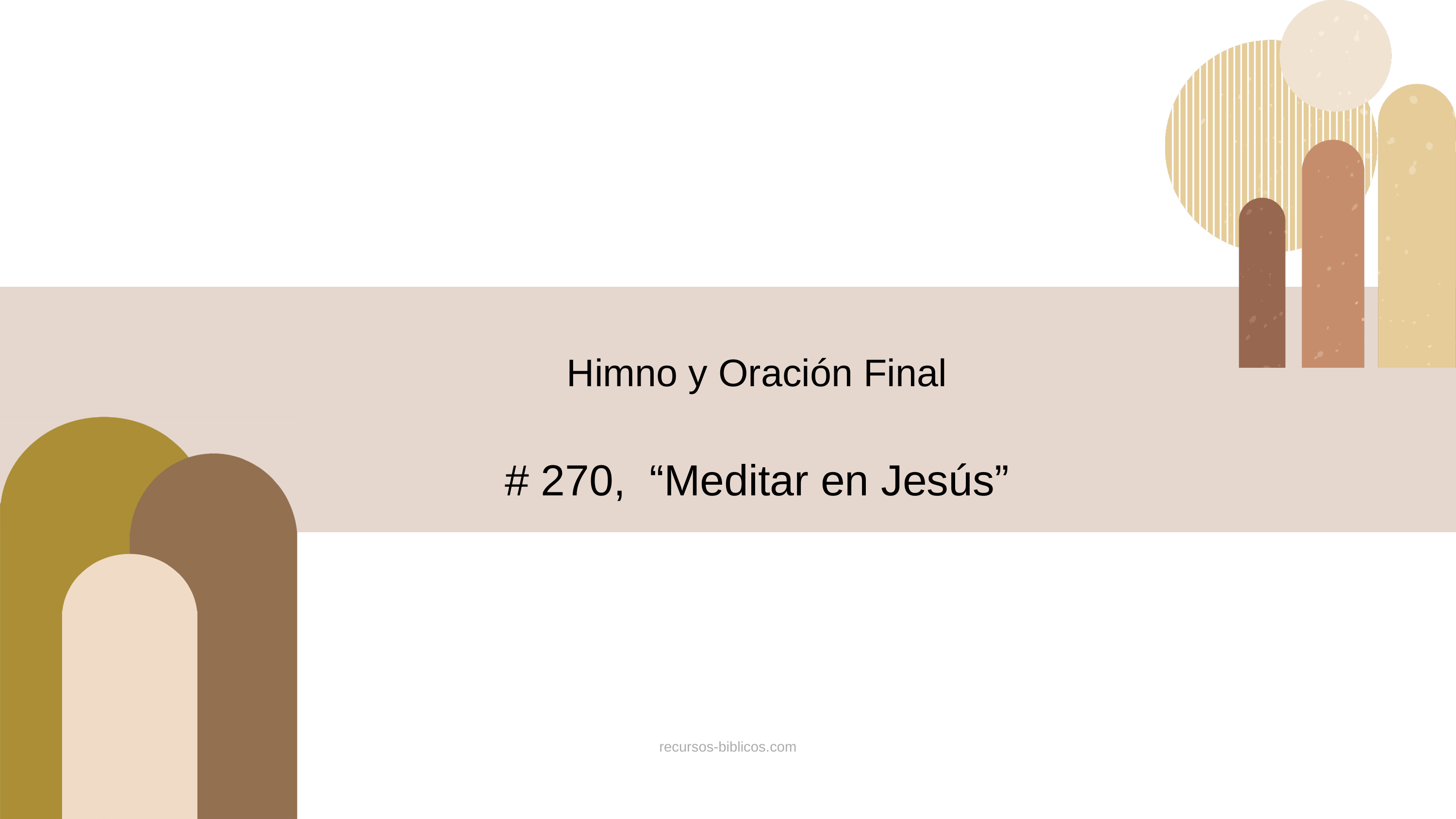

Himno y Oración Final

# 270,  “Meditar en Jesús”

recursos-biblicos.com